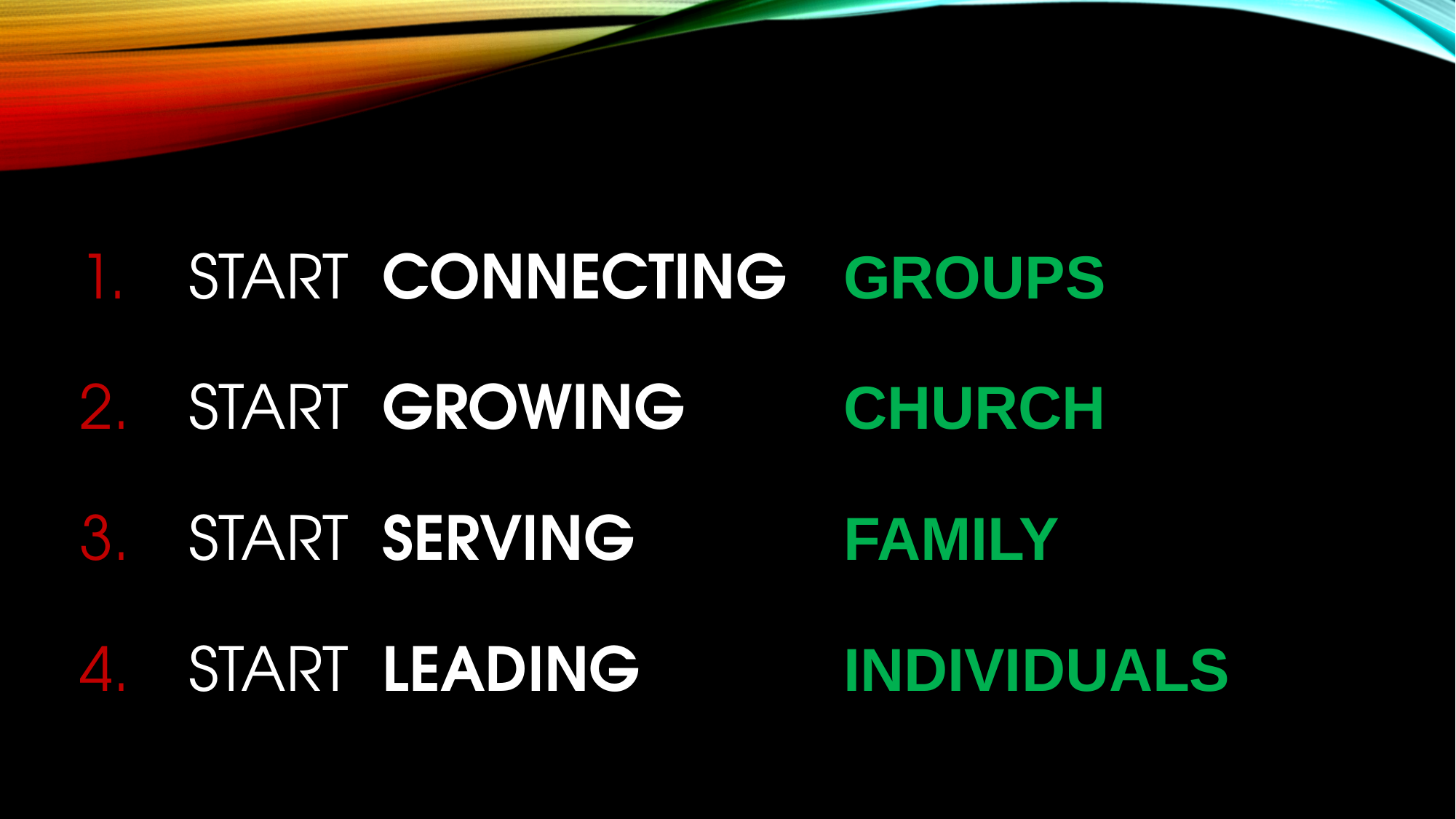

# 1.	Start  CONNECTING	GROUPS 2.	Start  GROWING		CHURCH 3.	Start  SERVING		FAMILY 4.	Start  LEADING		INDIVIDUALS